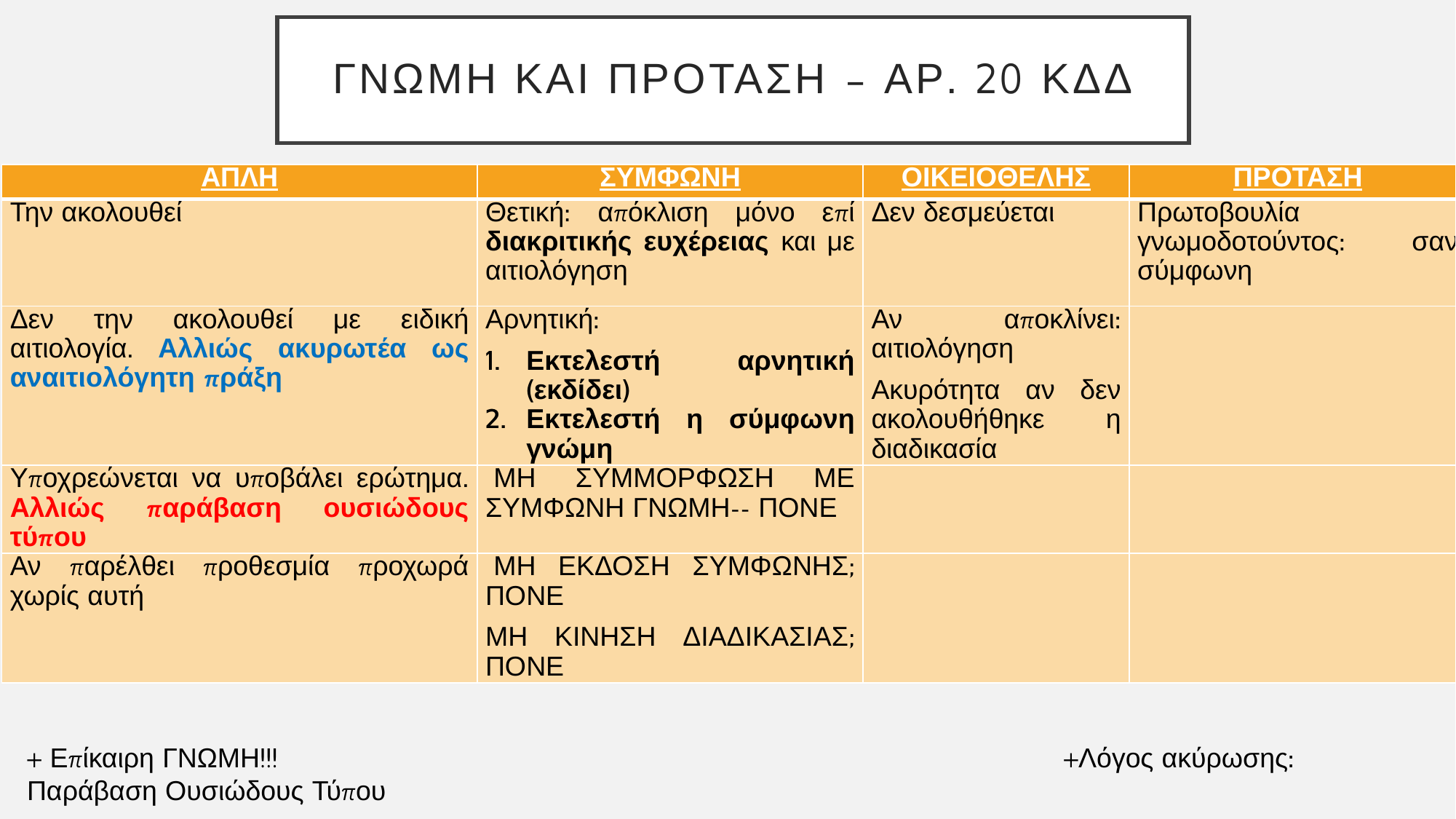

# ΓΝΩΜΗ ΚΑΙ ΠΡΟΤΑΣΗ – ΑΡ. 20 κδδ
| ΑΠΛΗ | ΣΥΜΦΩΝΗ | ΟΙΚΕΙΟΘΕΛΗΣ | ΠΡΟΤΑΣΗ |
| --- | --- | --- | --- |
| Την ακολουθεί | Θετική: απόκλιση μόνο επί διακριτικής ευχέρειας και με αιτιολόγηση | Δεν δεσμεύεται | Πρωτοβουλία γνωμοδοτούντος: σαν σύμφωνη |
| Δεν την ακολουθεί με ειδική αιτιολογία. Αλλιώς ακυρωτέα ως αναιτιολόγητη πράξη | Αρνητική: Εκτελεστή αρνητική (εκδίδει) Εκτελεστή η σύμφωνη γνώμη | Αν αποκλίνει: αιτιολόγηση Ακυρότητα αν δεν ακολουθήθηκε η διαδικασία |  |
| Υποχρεώνεται να υποβάλει ερώτημα. Αλλιώς παράβαση ουσιώδους τύπου | ΜΗ ΣΥΜΜΟΡΦΩΣΗ ΜΕ ΣΥΜΦΩΝΗ ΓΝΩΜΗ-- ΠΟΝΕ |  |  |
| Αν παρέλθει προθεσμία προχωρά χωρίς αυτή | ΜΗ ΕΚΔΟΣΗ ΣΥΜΦΩΝΗΣ; ΠΟΝΕ ΜΗ ΚΙΝΗΣΗ ΔΙΑΔΙΚΑΣΙΑΣ; ΠΟΝΕ |  |  |
+ Επίκαιρη ΓΝΩΜΗ!!!                                                                                                +Λόγος ακύρωσης: Παράβαση Ουσιώδους Τύπου